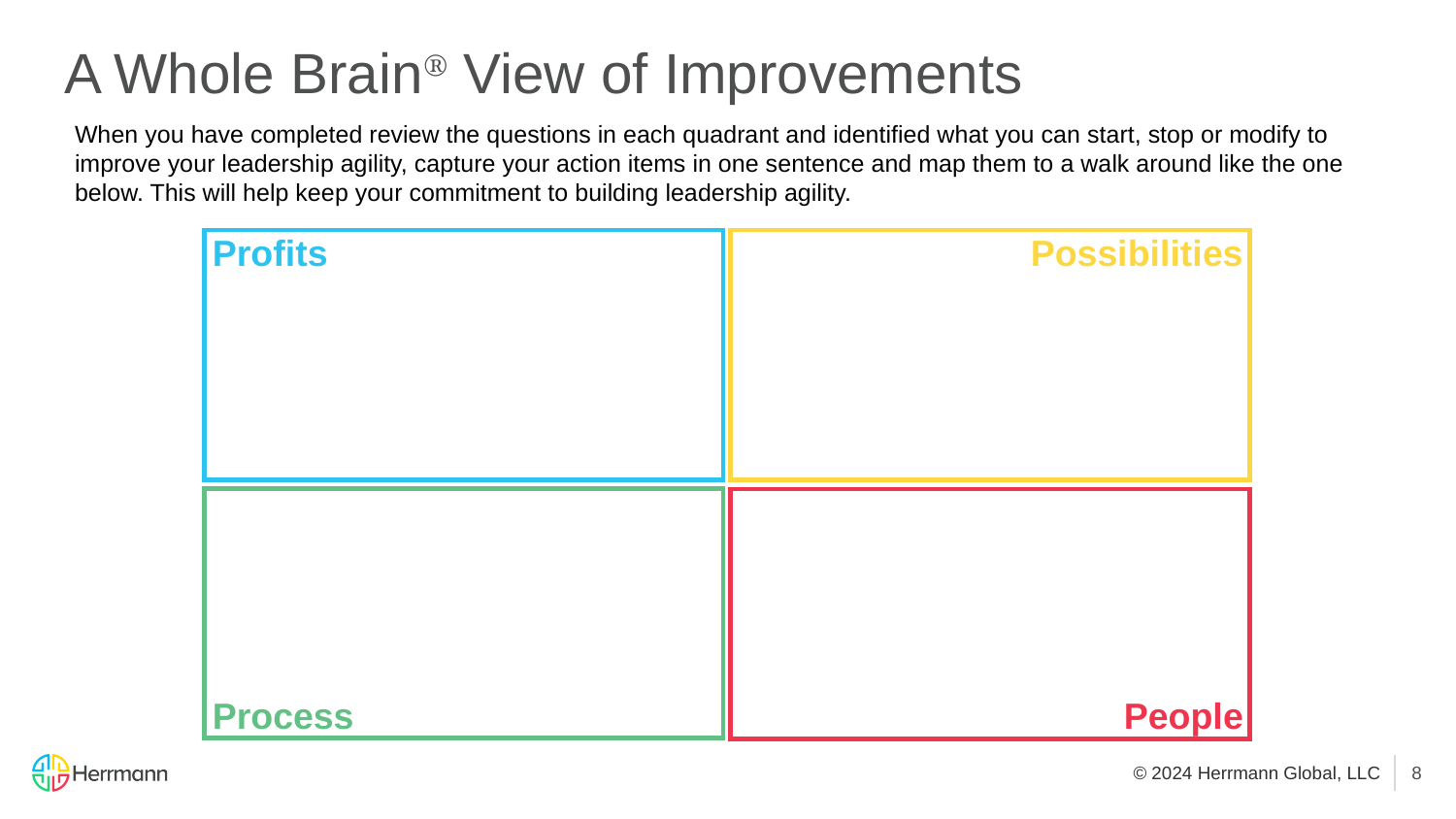

# A Whole BrainⓇ View of Improvements
When you have completed review the questions in each quadrant and identified what you can start, stop or modify to improve your leadership agility, capture your action items in one sentence and map them to a walk around like the one below. This will help keep your commitment to building leadership agility.
Possibilities
Profits

Process
People
8